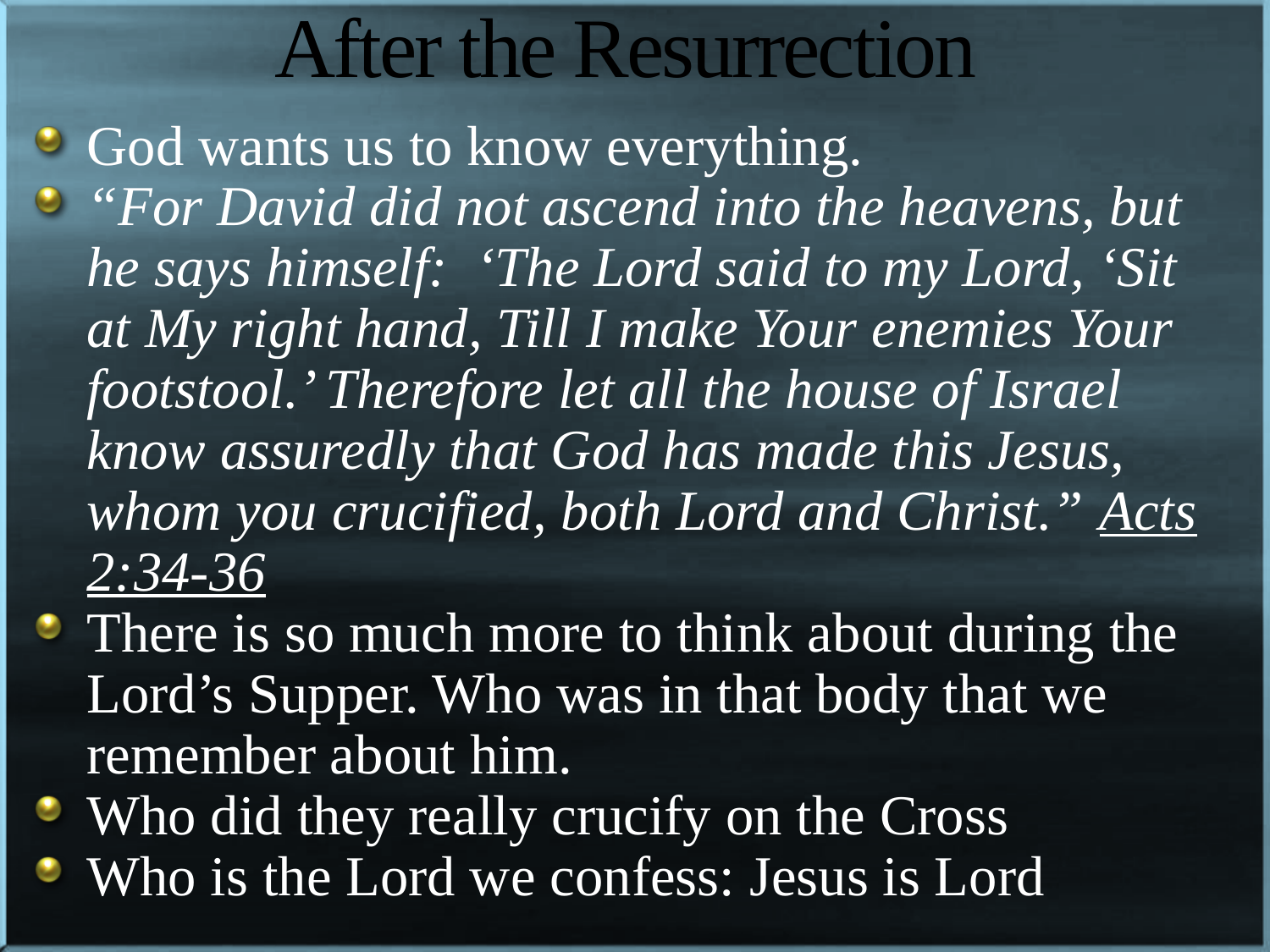

# After the Resurrection
God wants us to know everything.
“For David did not ascend into the heavens, but he says himself:  ‘The Lord said to my Lord, ‘Sit at My right hand, Till I make Your enemies Your footstool.’ Therefore let all the house of Israel know assuredly that God has made this Jesus, whom you crucified, both Lord and Christ.” Acts 2:34-36
There is so much more to think about during the Lord’s Supper. Who was in that body that we remember about him.
Who did they really crucify on the Cross
Who is the Lord we confess: Jesus is Lord